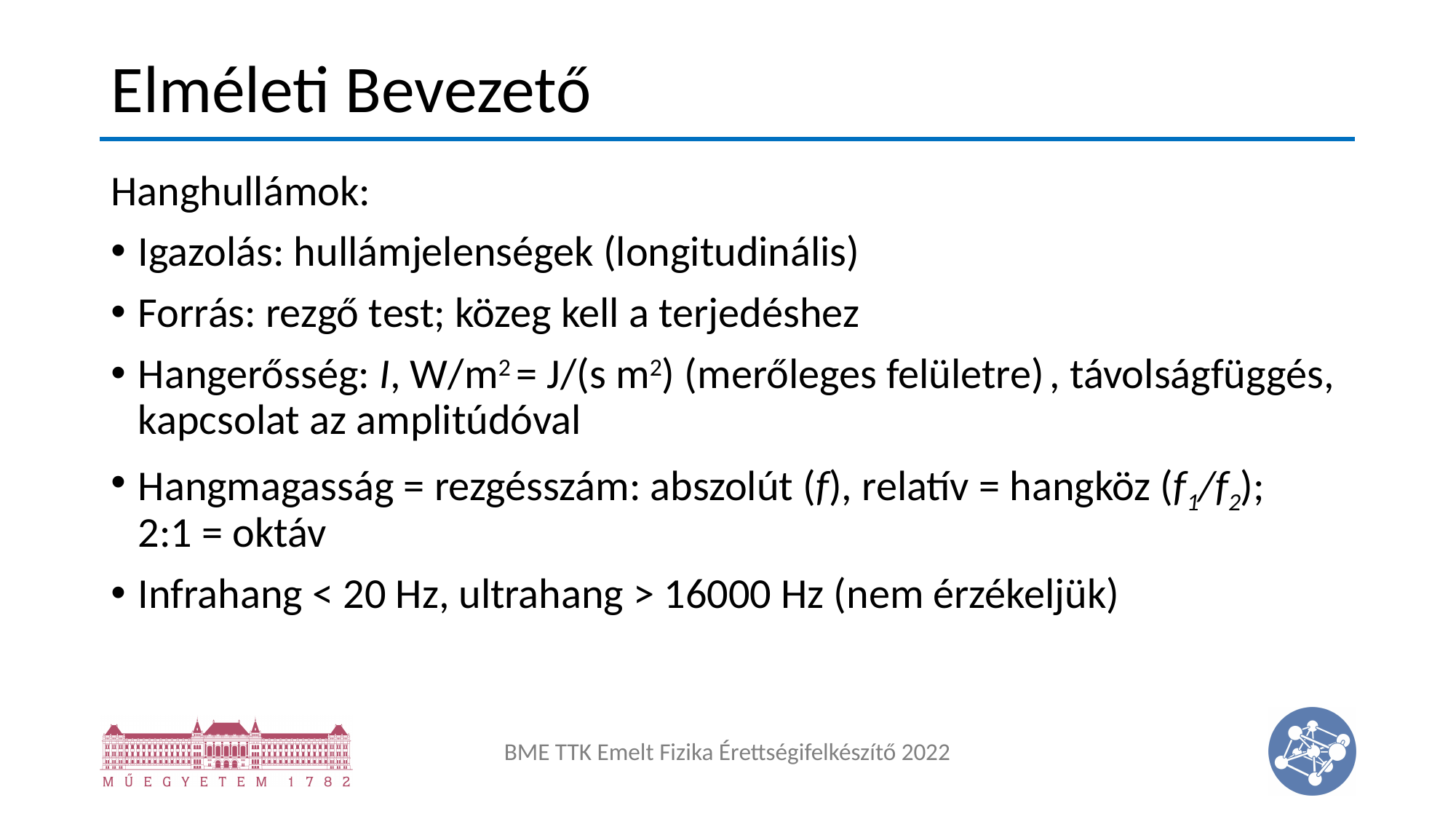

# Elméleti Bevezető
Hanghullámok:
Igazolás: hullámjelenségek (longitudinális)
Forrás: rezgő test; közeg kell a terjedéshez
Hangerősség: I, W/m2 = J/(s m2) (merőleges felületre) , távolságfüggés, kapcsolat az amplitúdóval
Hangmagasság = rezgésszám: abszolút (f), relatív = hangköz (f1/f2);
2:1 = oktáv
Infrahang < 20 Hz, ultrahang > 16000 Hz (nem érzékeljük)